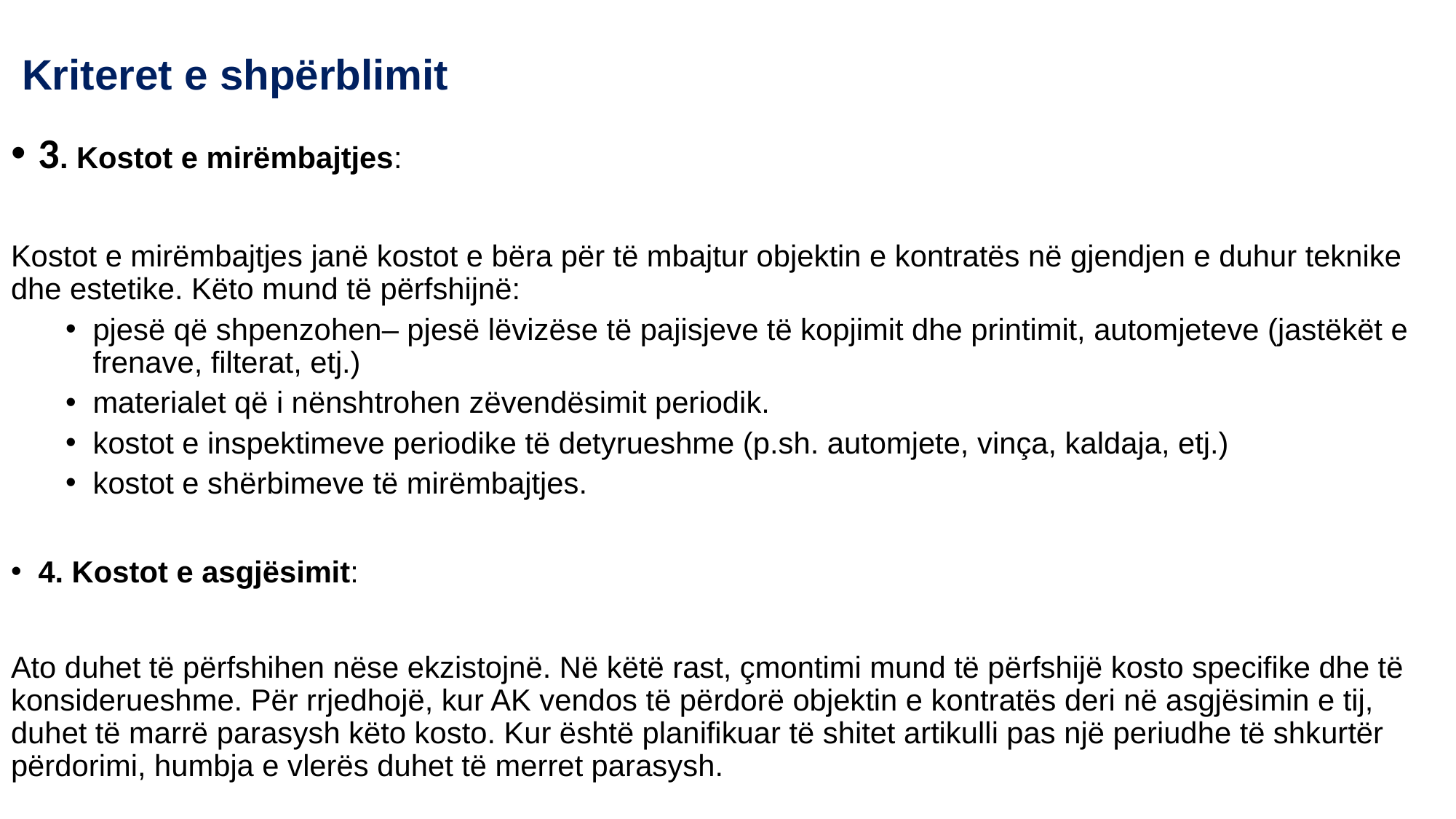

# Kriteret e shpërblimit
3. Kostot e mirëmbajtjes:

Kostot e mirëmbajtjes janë kostot e bëra për të mbajtur objektin e kontratës në gjendjen e duhur teknike dhe estetike. Këto mund të përfshijnë:
pjesë që shpenzohen– pjesë lëvizëse të pajisjeve të kopjimit dhe printimit, automjeteve (jastëkët e frenave, filterat, etj.)
materialet që i nënshtrohen zëvendësimit periodik.
kostot e inspektimeve periodike të detyrueshme (p.sh. automjete, vinça, kaldaja, etj.)
kostot e shërbimeve të mirëmbajtjes.

4. Kostot e asgjësimit:

Ato duhet të përfshihen nëse ekzistojnë. Në këtë rast, çmontimi mund të përfshijë kosto specifike dhe të konsiderueshme. Për rrjedhojë, kur AK vendos të përdorë objektin e kontratës deri në asgjësimin e tij, duhet të marrë parasysh këto kosto. Kur është planifikuar të shitet artikulli pas një periudhe të shkurtër përdorimi, humbja e vlerës duhet të merret parasysh.